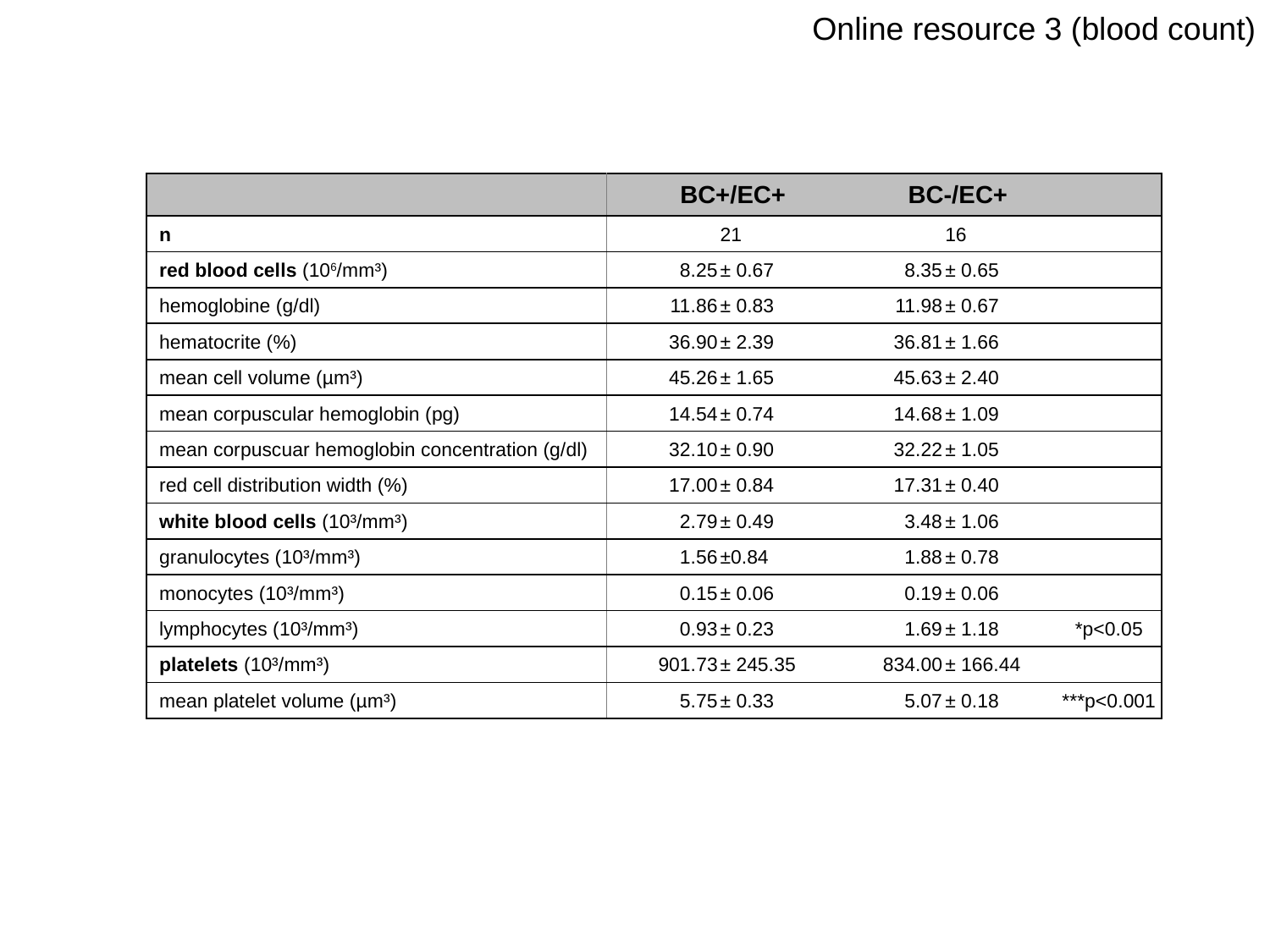

Online resource 3 (blood count)
|  | BC+/EC+ |  | BC-/EC+ |  |  |
| --- | --- | --- | --- | --- | --- |
| n |  | 21 |  | 16 |  |
| red blood cells (106/mm³) | 8.25 | ± 0.67 | 8.35 | ± 0.65 |  |
| hemoglobine (g/dl) | 11.86 | ± 0.83 | 11.98 | ± 0.67 |  |
| hematocrite (%) | 36.90 | ± 2.39 | 36.81 | ± 1.66 |  |
| mean cell volume (µm³) | 45.26 | ± 1.65 | 45.63 | ± 2.40 |  |
| mean corpuscular hemoglobin (pg) | 14.54 | ± 0.74 | 14.68 | ± 1.09 |  |
| mean corpuscuar hemoglobin concentration (g/dl) | 32.10 | ± 0.90 | 32.22 | ± 1.05 |  |
| red cell distribution width (%) | 17.00 | ± 0.84 | 17.31 | ± 0.40 |  |
| white blood cells (10³/mm³) | 2.79 | ± 0.49 | 3.48 | ± 1.06 |  |
| granulocytes (10³/mm³) | 1.56 | ±0.84 | 1.88 | ± 0.78 |  |
| monocytes (10³/mm³) | 0.15 | ± 0.06 | 0.19 | ± 0.06 |  |
| lymphocytes (10³/mm³) | 0.93 | ± 0.23 | 1.69 | ± 1.18 | \*p<0.05 |
| platelets (10³/mm³) | 901.73 | ± 245.35 | 834.00 | ± 166.44 |  |
| mean platelet volume (µm³) | 5.75 | ± 0.33 | 5.07 | ± 0.18 | \*\*\*p<0.001 |